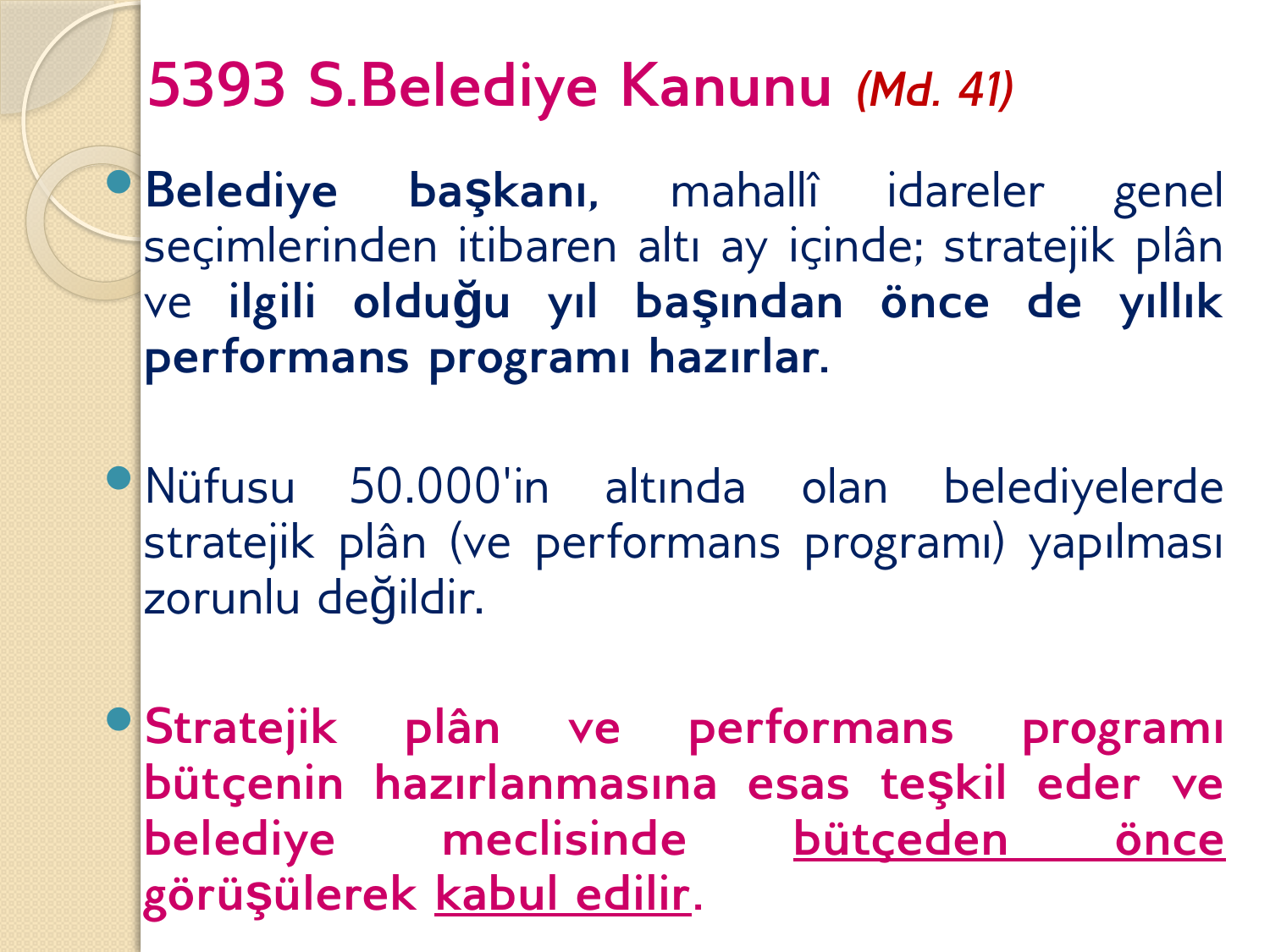

# 5393 S.Belediye Kanunu (Md. 41)
Belediye başkanı, mahallî idareler genel seçimlerinden itibaren altı ay içinde; stratejik plân ve ilgili olduğu yıl başından önce de yıllık performans programı hazırlar.

Nüfusu 50.000'in altında olan belediyelerde stratejik plân (ve performans programı) yapılması zorunlu değildir.

Stratejik plân ve performans programı bütçenin hazırlanmasına esas teşkil eder ve belediye meclisinde bütçeden önce görüşülerek kabul edilir.